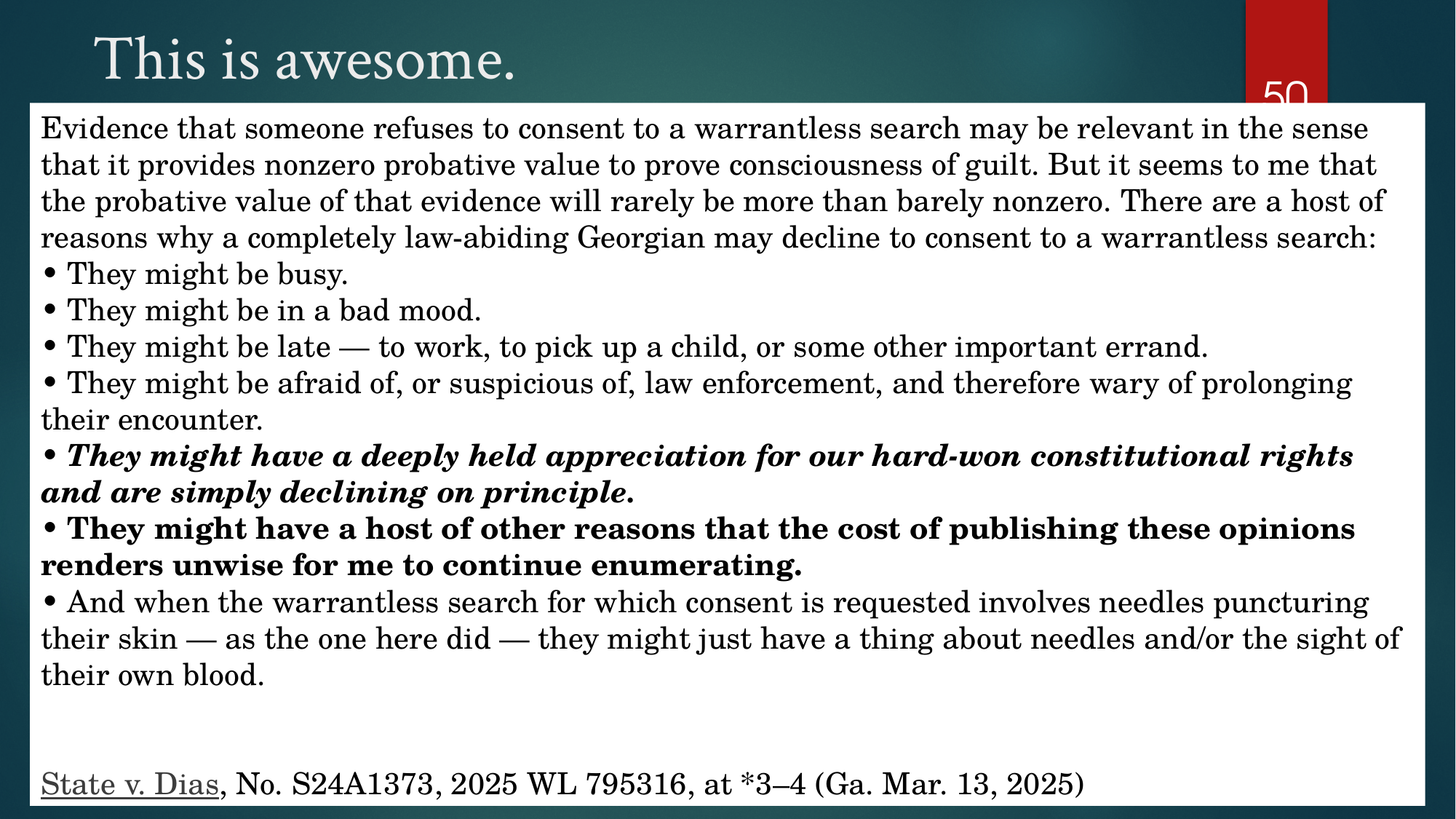

# This is awesome.
50
Evidence that someone refuses to consent to a warrantless search may be relevant in the sense that it provides nonzero probative value to prove consciousness of guilt. But it seems to me that the probative value of that evidence will rarely be more than barely nonzero. There are a host of reasons why a completely law-abiding Georgian may decline to consent to a warrantless search:
• They might be busy.
• They might be in a bad mood.
• They might be late — to work, to pick up a child, or some other important errand.
• They might be afraid of, or suspicious of, law enforcement, and therefore wary of prolonging their encounter.
• They might have a deeply held appreciation for our hard-won constitutional rights and are simply declining on principle.
• They might have a host of other reasons that the cost of publishing these opinions renders unwise for me to continue enumerating.
• And when the warrantless search for which consent is requested involves needles puncturing their skin — as the one here did — they might just have a thing about needles and/or the sight of their own blood.

State v. Dias, No. S24A1373, 2025 WL 795316, at *3–4 (Ga. Mar. 13, 2025)